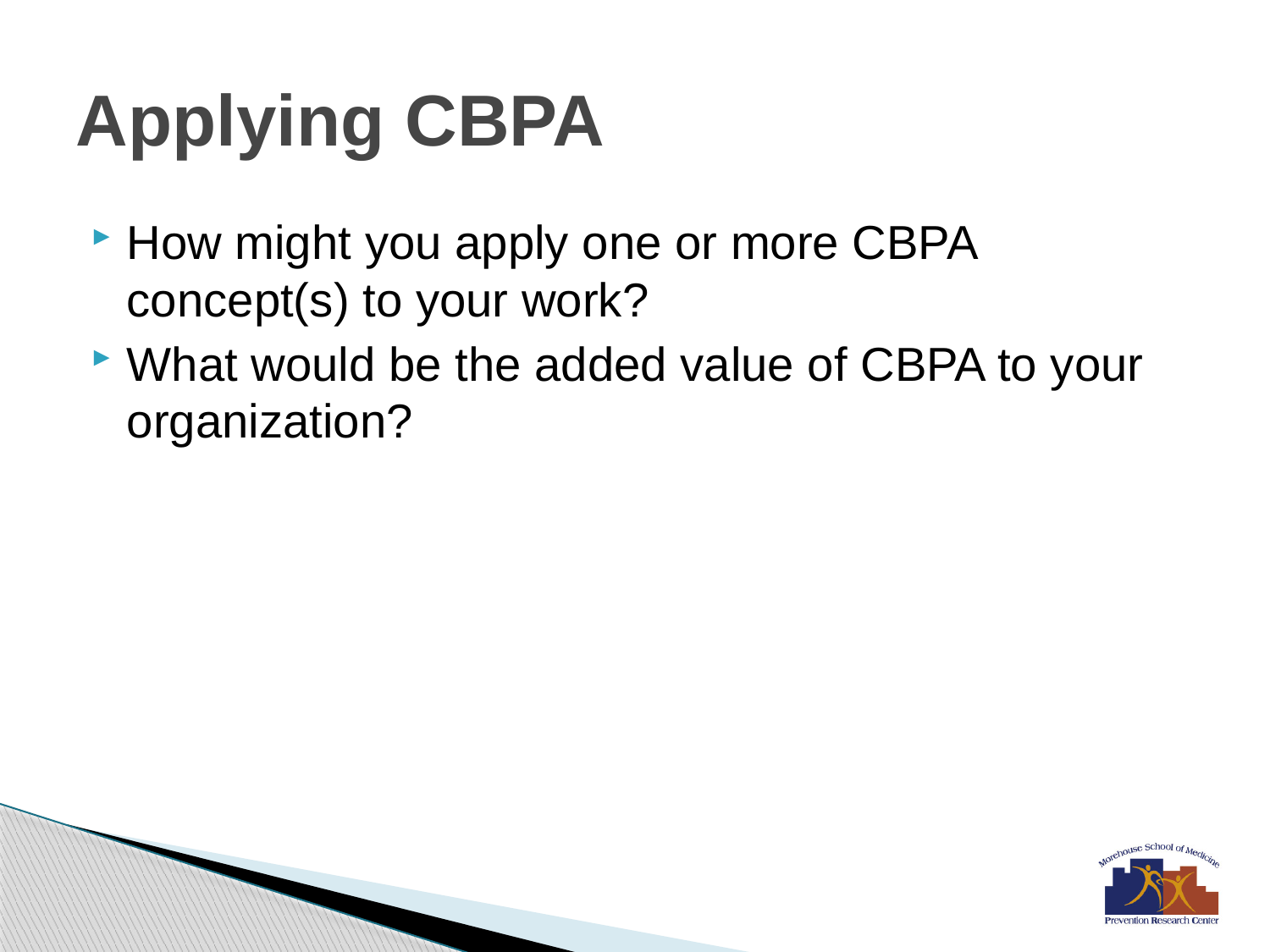

# Applying CBPA
How might you apply one or more CBPA concept(s) to your work?
What would be the added value of CBPA to your organization?